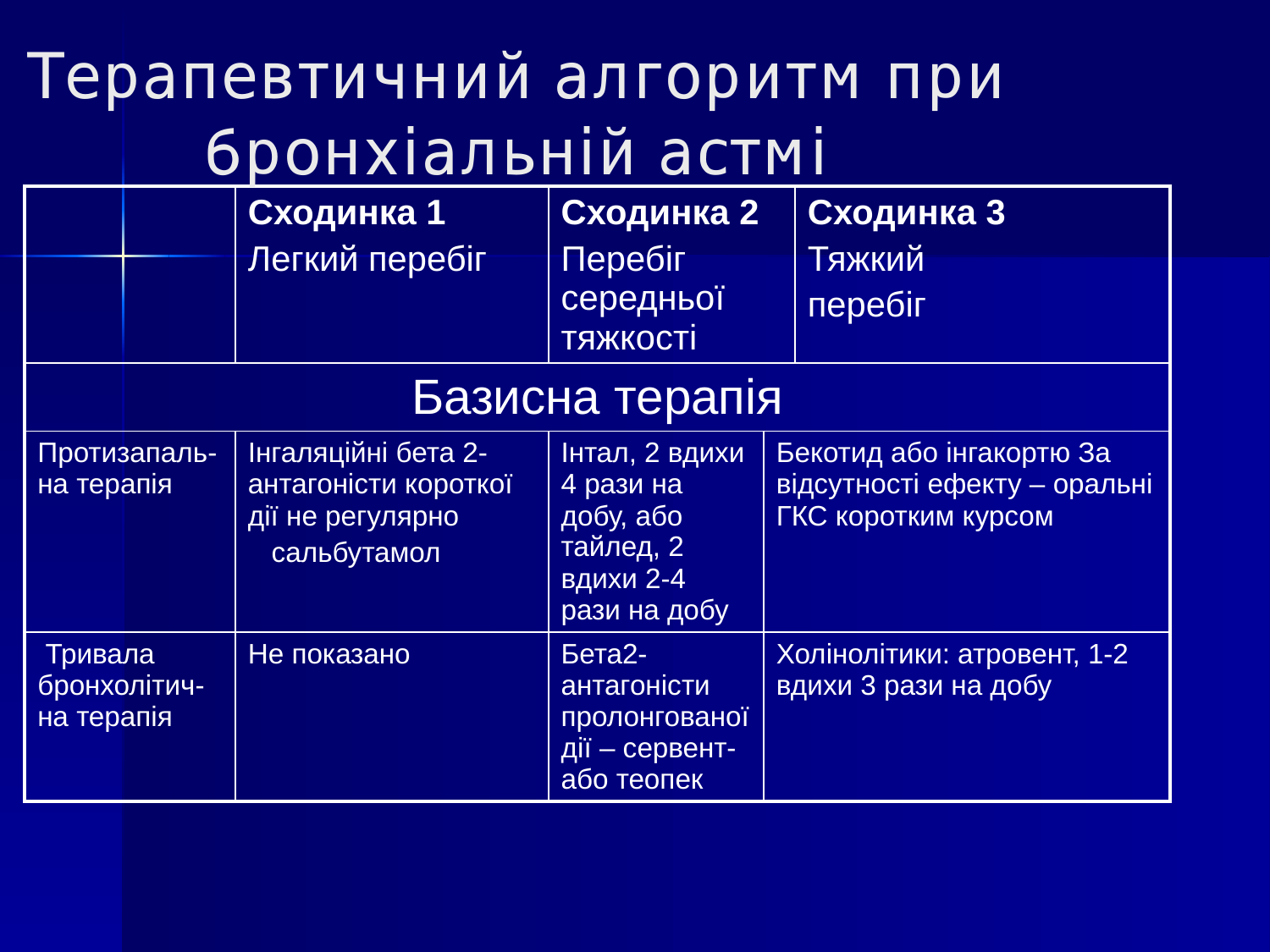

Терапевтичний алгоритм при бронхіальній астмі
|  | Сходинка 1 Легкий перебіг | Сходинка 2 Перебіг середньої тяжкості |  | Сходинка 3 Тяжкий перебіг |
| --- | --- | --- | --- | --- |
| Базисна терапія |  |  |  |  |
| Протизапаль-на терапія | Інгаляційні бета 2-антагоністи короткої дії не регулярно сальбутамол | Інтал, 2 вдихи 4 рази на добу, або тайлед, 2 вдихи 2-4 рази на добу | Бекотид або інгакортю За відсутності ефекту – оральні ГКС коротким курсом |  |
| Тривала бронхолітич-на терапія | Не показано | Бета2-антагоністи пролонгованої дії – сервент- або теопек | Холінолітики: атровент, 1-2 вдихи 3 рази на добу |  |